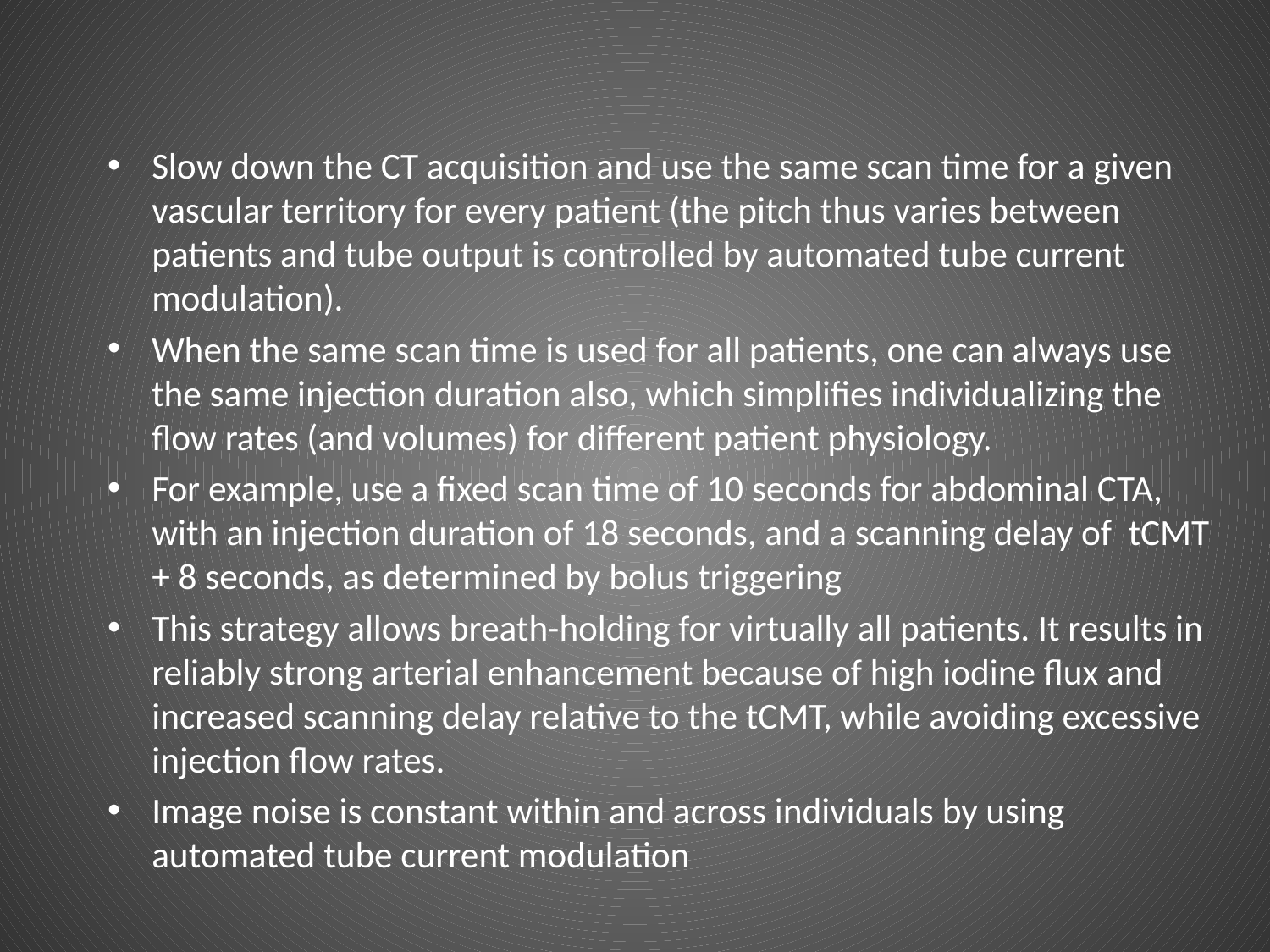

Slow down the CT acquisition and use the same scan time for a given vascular territory for every patient (the pitch thus varies between patients and tube output is controlled by automated tube current modulation).
When the same scan time is used for all patients, one can always use the same injection duration also, which simplifies individualizing the flow rates (and volumes) for different patient physiology.
For example, use a fixed scan time of 10 seconds for abdominal CTA, with an injection duration of 18 seconds, and a scanning delay of  tCMT + 8 seconds, as determined by bolus triggering
This strategy allows breath-holding for virtually all patients. It results in reliably strong arterial enhancement because of high iodine flux and increased scanning delay relative to the tCMT, while avoiding excessive injection flow rates.
Image noise is constant within and across individuals by using automated tube current modulation